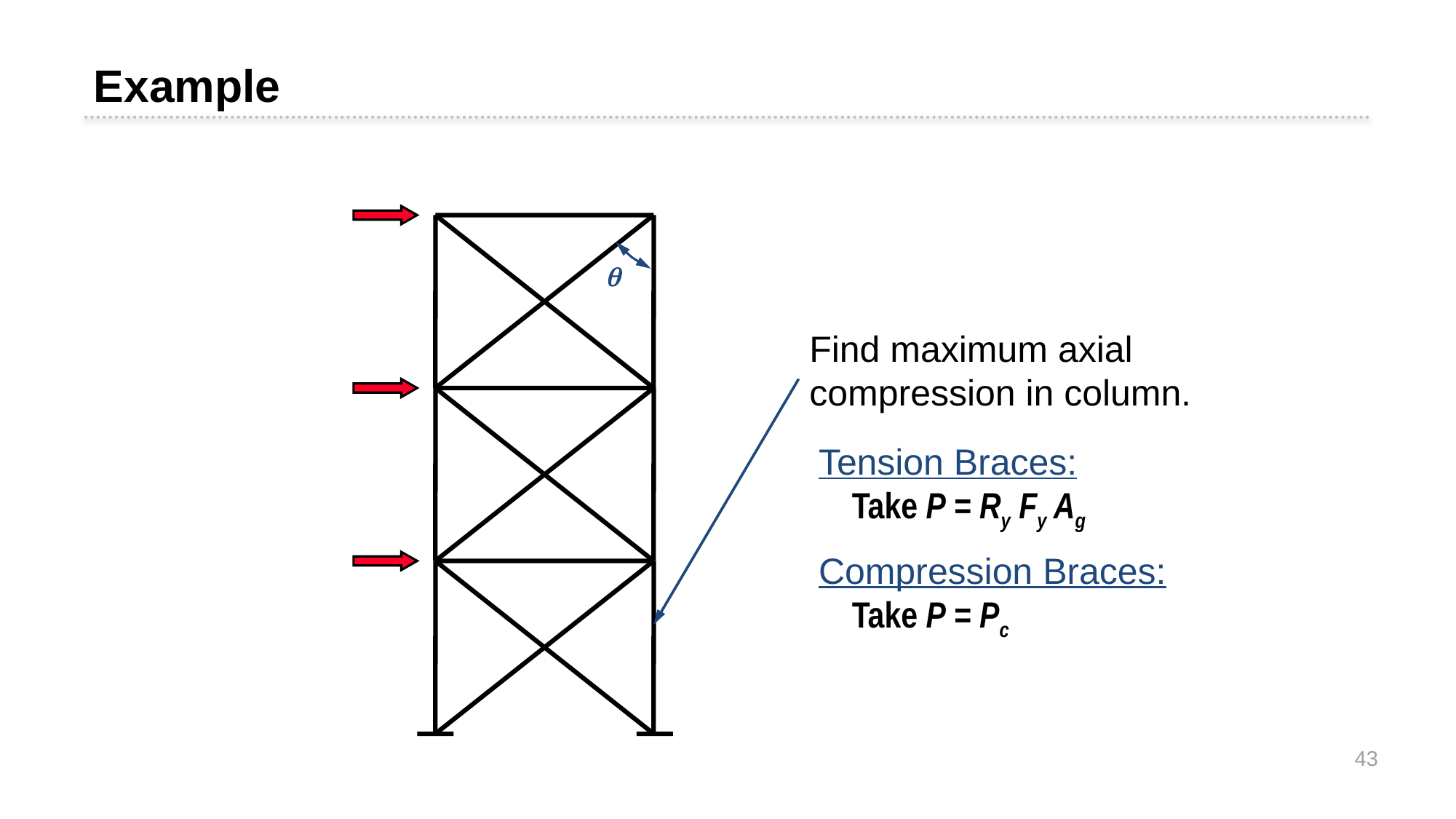

Example

θ
Find maximum axial compression in column.

Tension Braces:
    Take P = Ry Fy Ag
Compression Braces:
    Take P = Pc

43